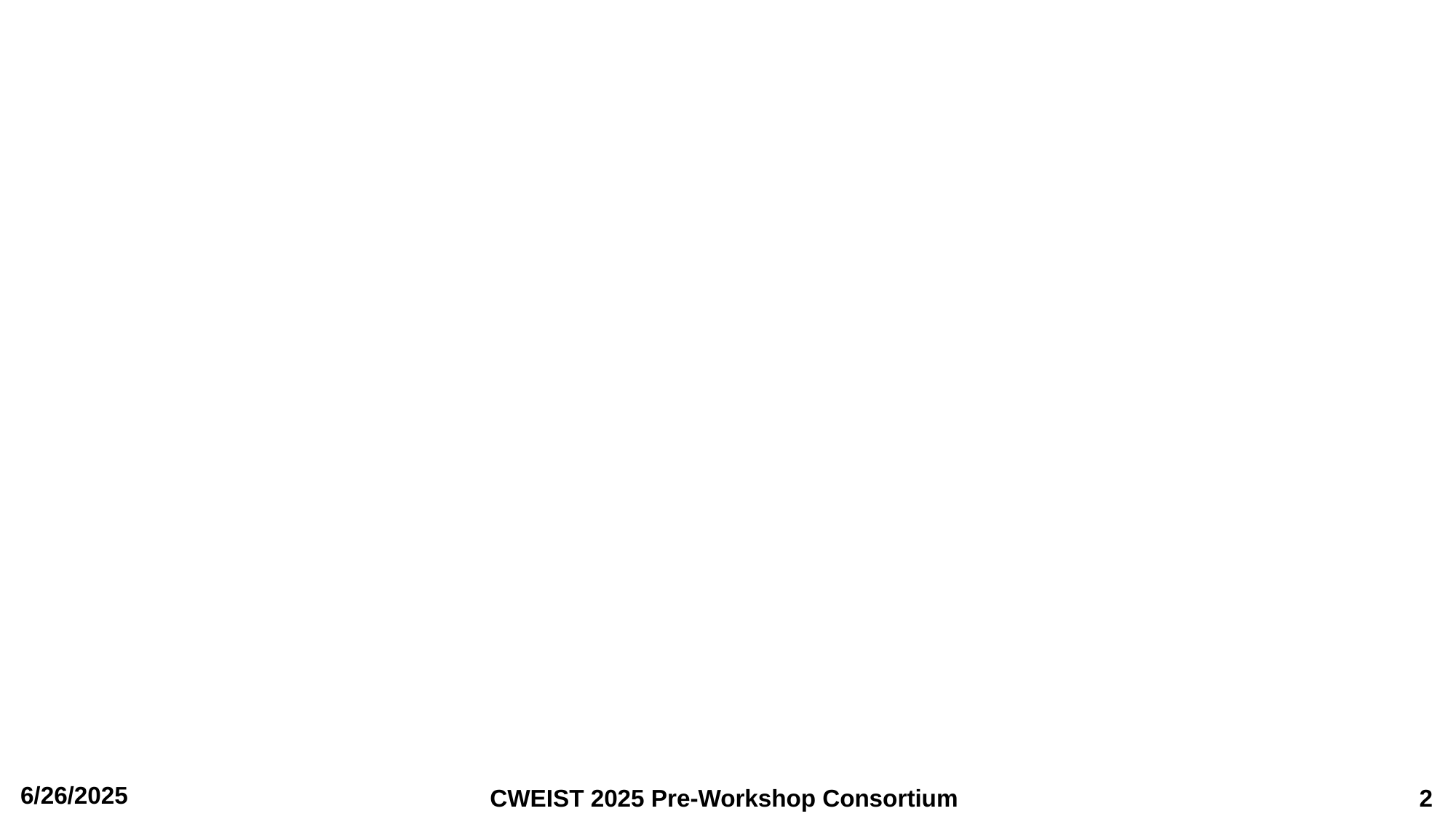

#

6/26/2025
CWEIST 2025 Pre-Workshop Consortium
2